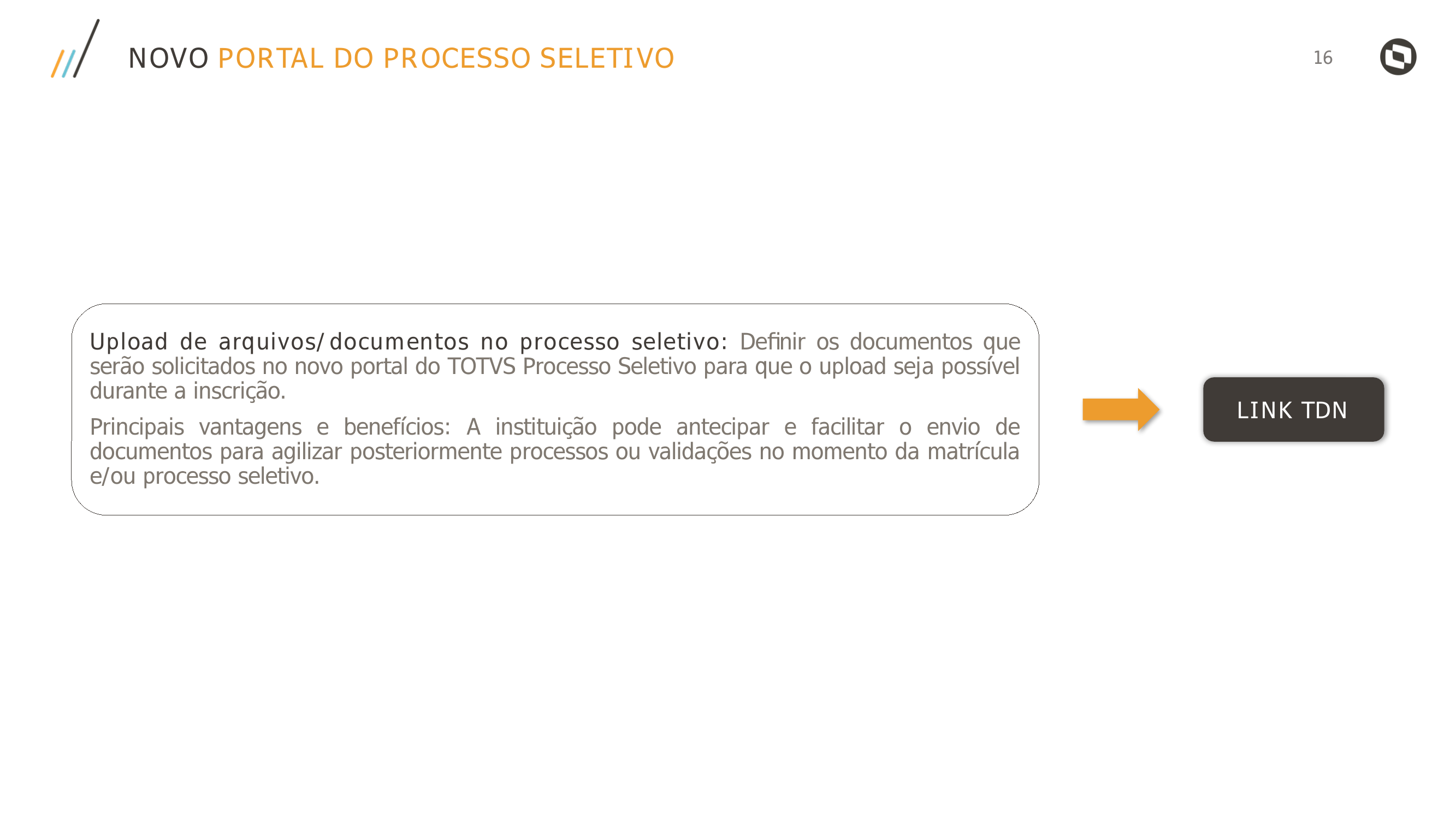

NOVO PORTAL DO PROCESSO SELETIVO
Upload de arquivos/documentos no processo seletivo: Definir os documentos que serão solicitados no novo portal do TOTVS Processo Seletivo para que o upload seja possível durante a inscrição.
Principais vantagens e benefícios: A instituição pode antecipar e facilitar o envio de documentos para agilizar posteriormente processos ou validações no momento da matrícula e/ou processo seletivo.
LINK TDN